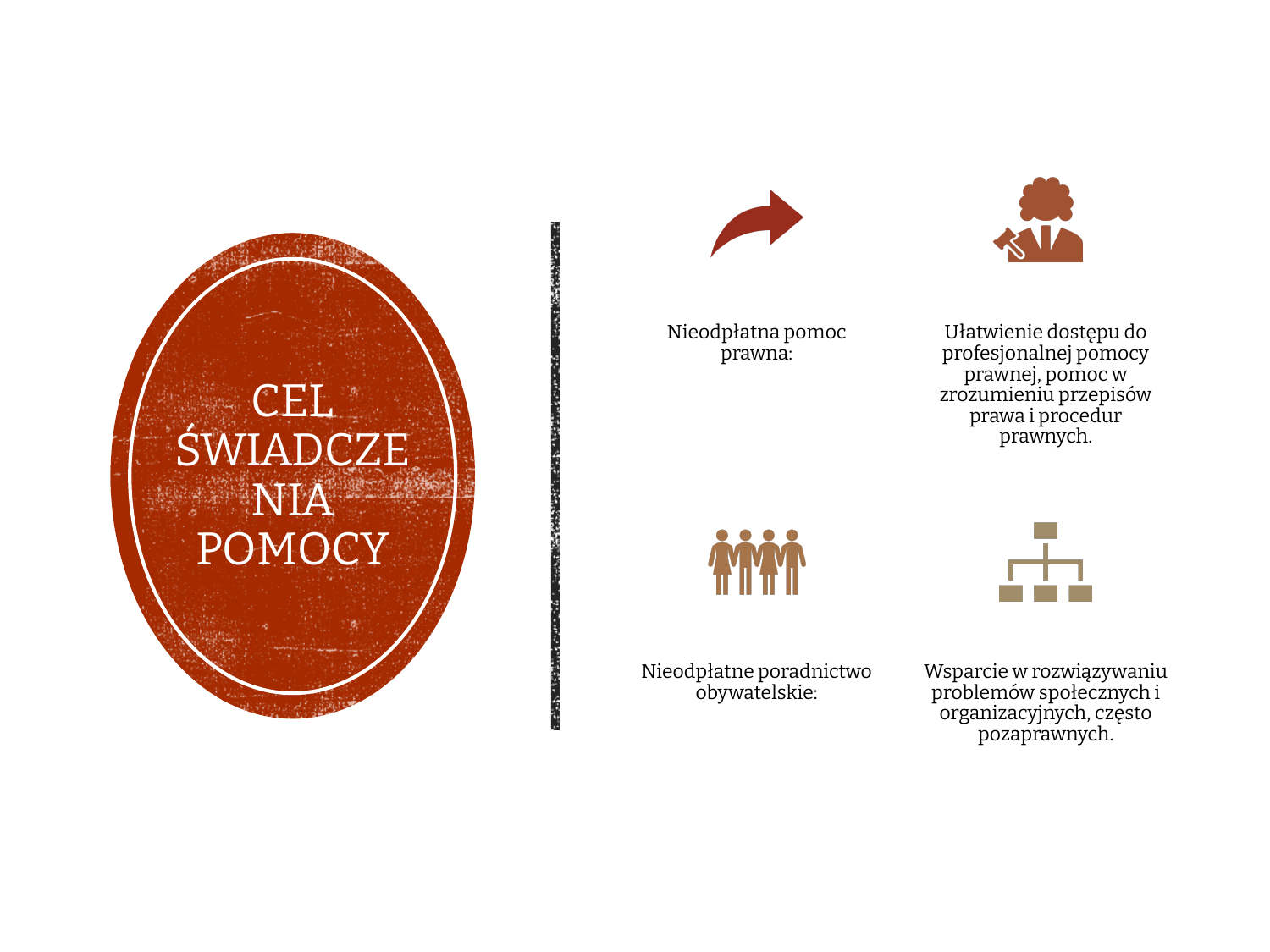

Nieodpłatna pomoc prawna:
Ułatwienie dostępu do profesjonalnej pomocy prawnej, pomoc w zrozumieniu przepisów prawa i procedur prawnych.
Nieodpłatne poradnictwo obywatelskie:
Wsparcie w rozwiązywaniu problemów społecznych i organizacyjnych, często pozaprawnych.

# Cel świadczenia pomocy